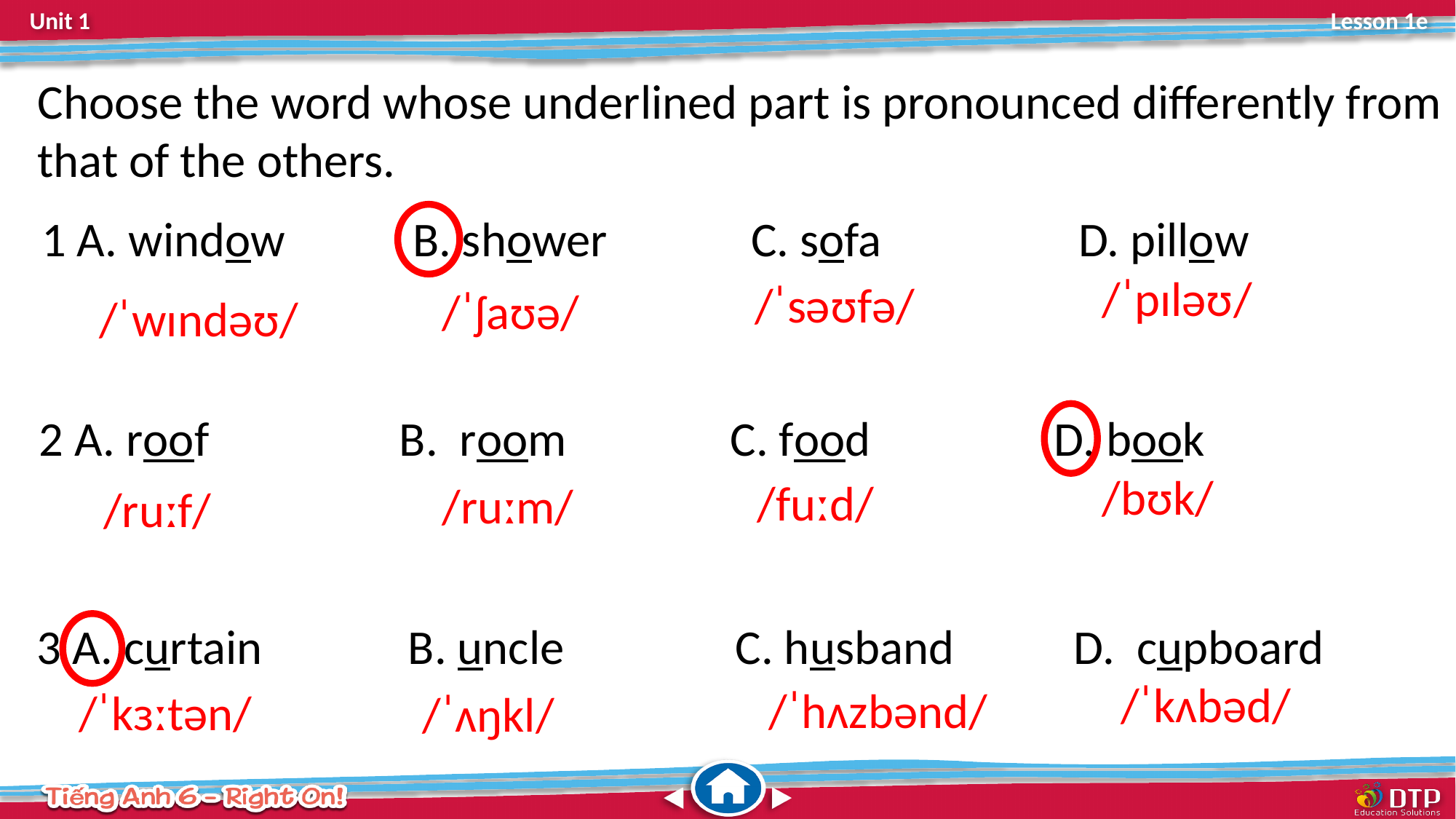

Choose the word whose underlined part is pronounced differently from that of the others.
1 A. window	    B. shower	     C. sofa		     D. pillow

/ˈpɪləʊ/
/ˈsəʊfə/
/ˈʃaʊə/
/ˈwɪndəʊ/
2 A. roof	 	   B.  room               C. food		   D. book

/bʊk/
/fuːd/
/ruːm/
/ruːf/
3 A. curtain	    B. uncle 		    C. husband 	     D.  cupboard

/ˈkʌbəd/
/ˈhʌzbənd/
/ˈkɜːtən/
/ˈʌŋkl/